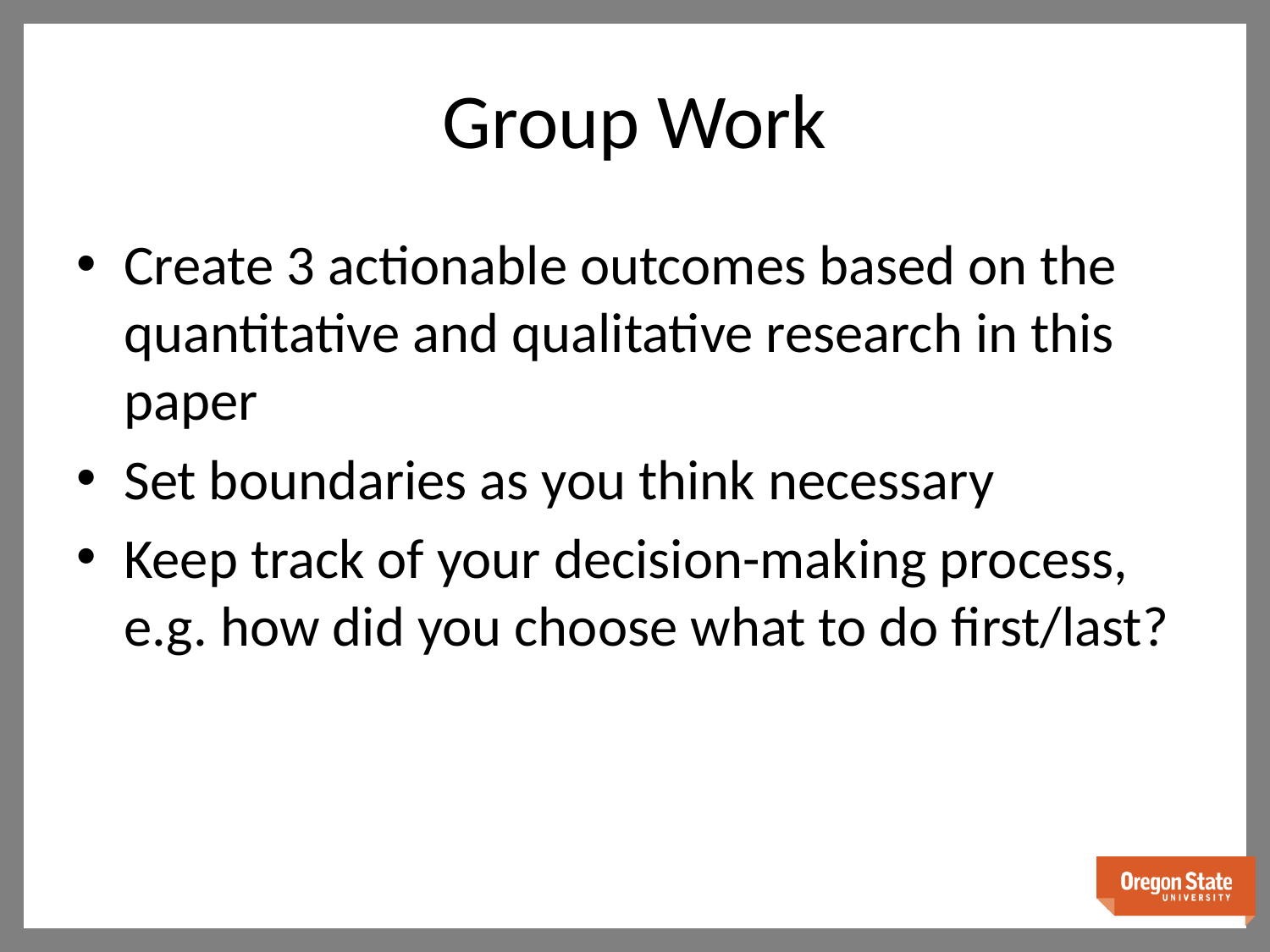

# Group Work
Create 3 actionable outcomes based on the quantitative and qualitative research in this paper
Set boundaries as you think necessary
Keep track of your decision-making process, e.g. how did you choose what to do first/last?